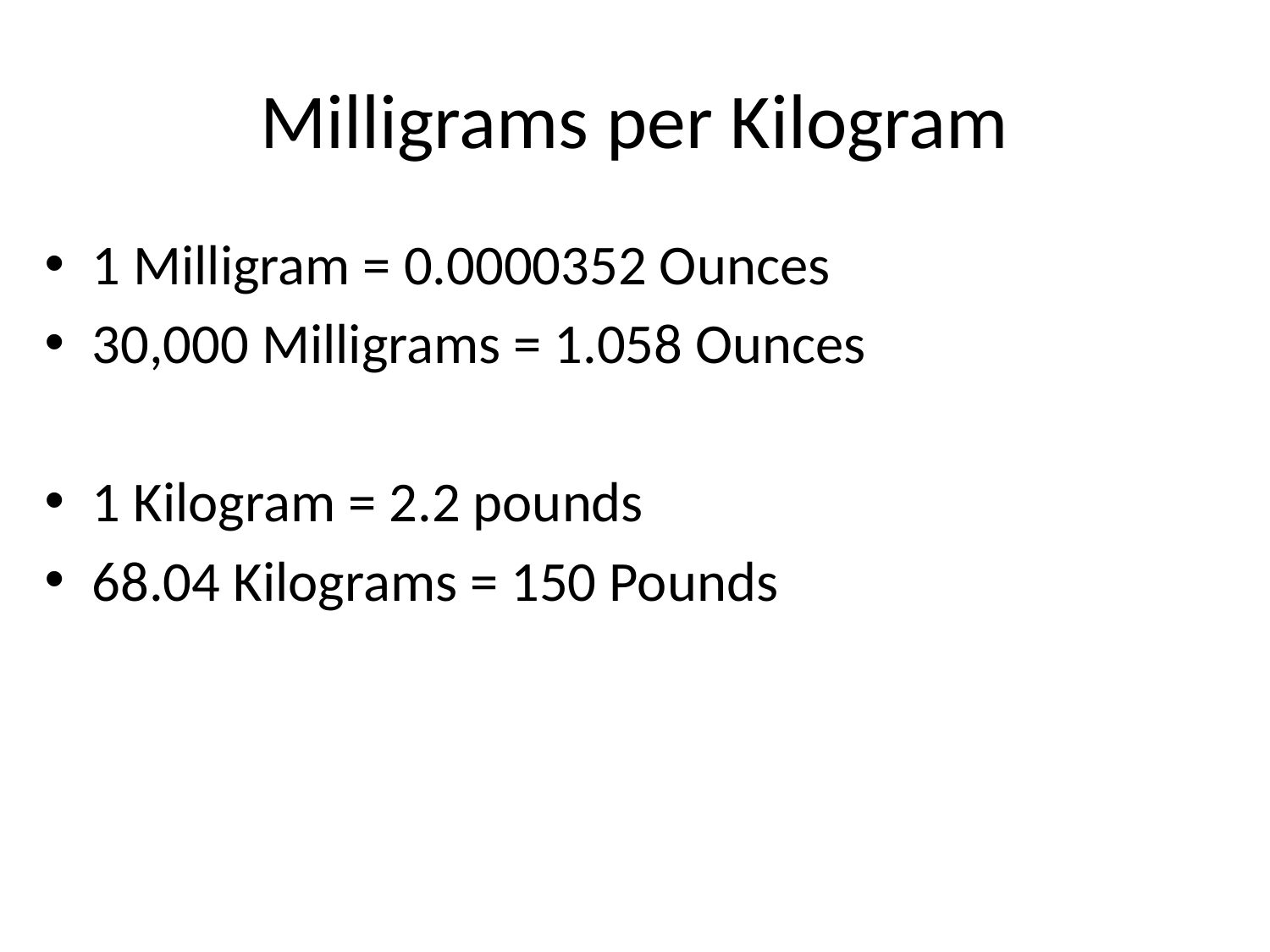

# Milligrams per Kilogram
1 Milligram = 0.0000352 Ounces
30,000 Milligrams = 1.058 Ounces

1 Kilogram = 2.2 pounds
68.04 Kilograms = 150 Pounds